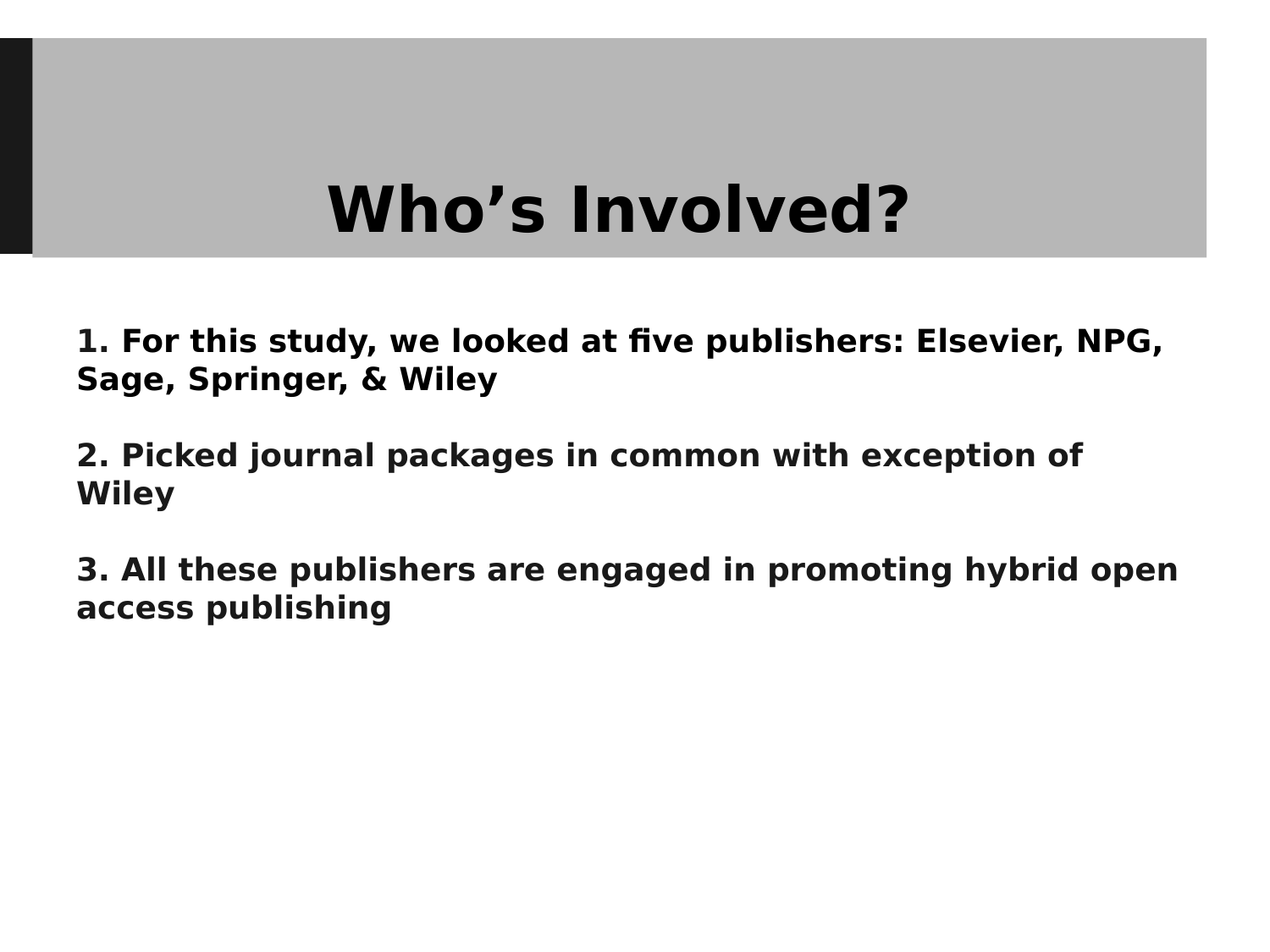

# Who’s Involved?

1. For this study, we looked at five publishers: Elsevier, NPG, Sage, Springer, & Wiley

2. Picked journal packages in common with exception of Wiley

3. All these publishers are engaged in promoting hybrid open access publishing